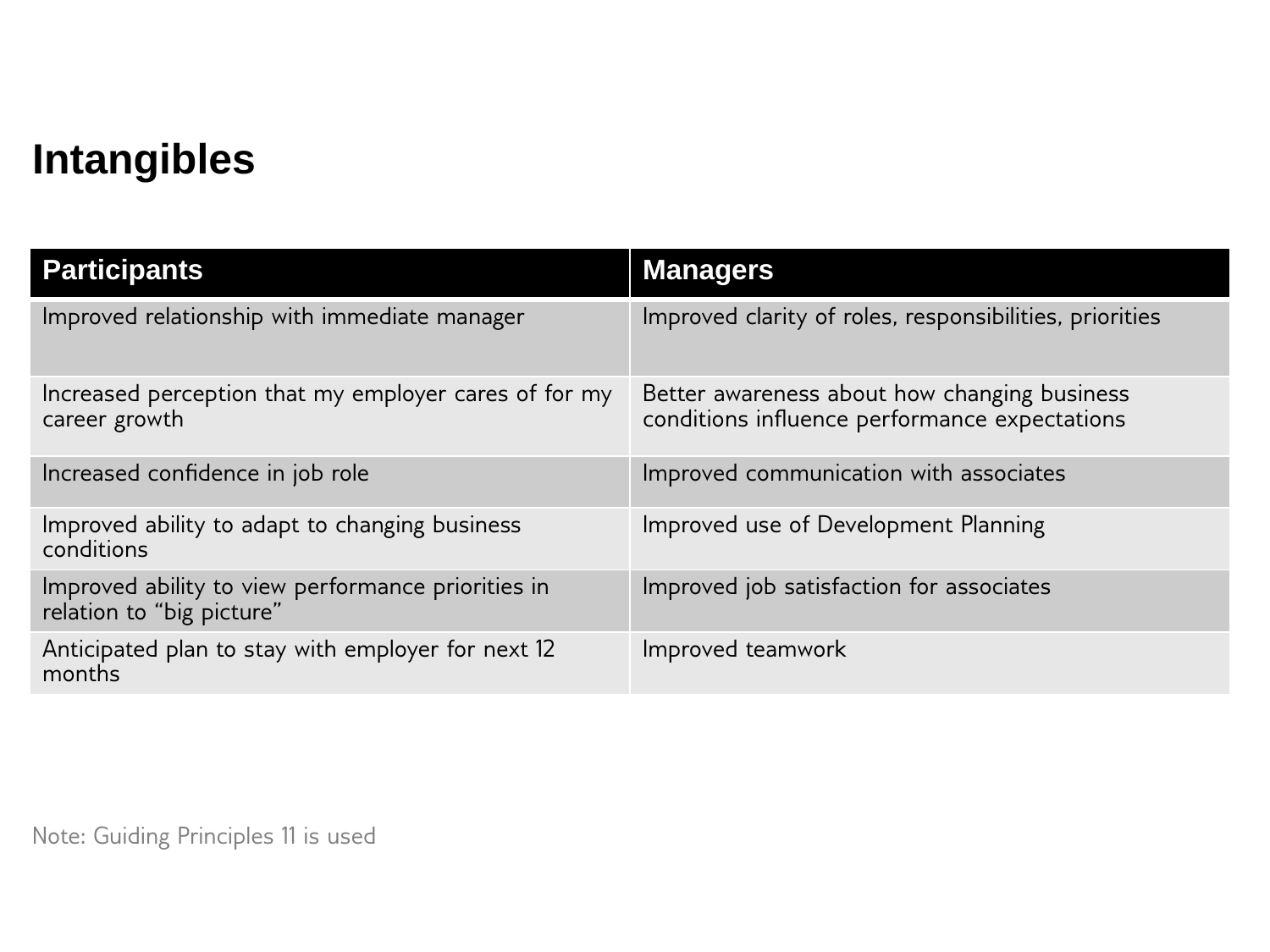

Intangibles
| Participants | Managers |
| --- | --- |
| Improved relationship with immediate manager | Improved clarity of roles, responsibilities, priorities |
| Increased perception that my employer cares of for my career growth | Better awareness about how changing business conditions influence performance expectations |
| Increased confidence in job role | Improved communication with associates |
| Improved ability to adapt to changing business conditions | Improved use of Development Planning |
| Improved ability to view performance priorities in relation to “big picture” | Improved job satisfaction for associates |
| Anticipated plan to stay with employer for next 12 months | Improved teamwork |
Note: Guiding Principles 11 is used